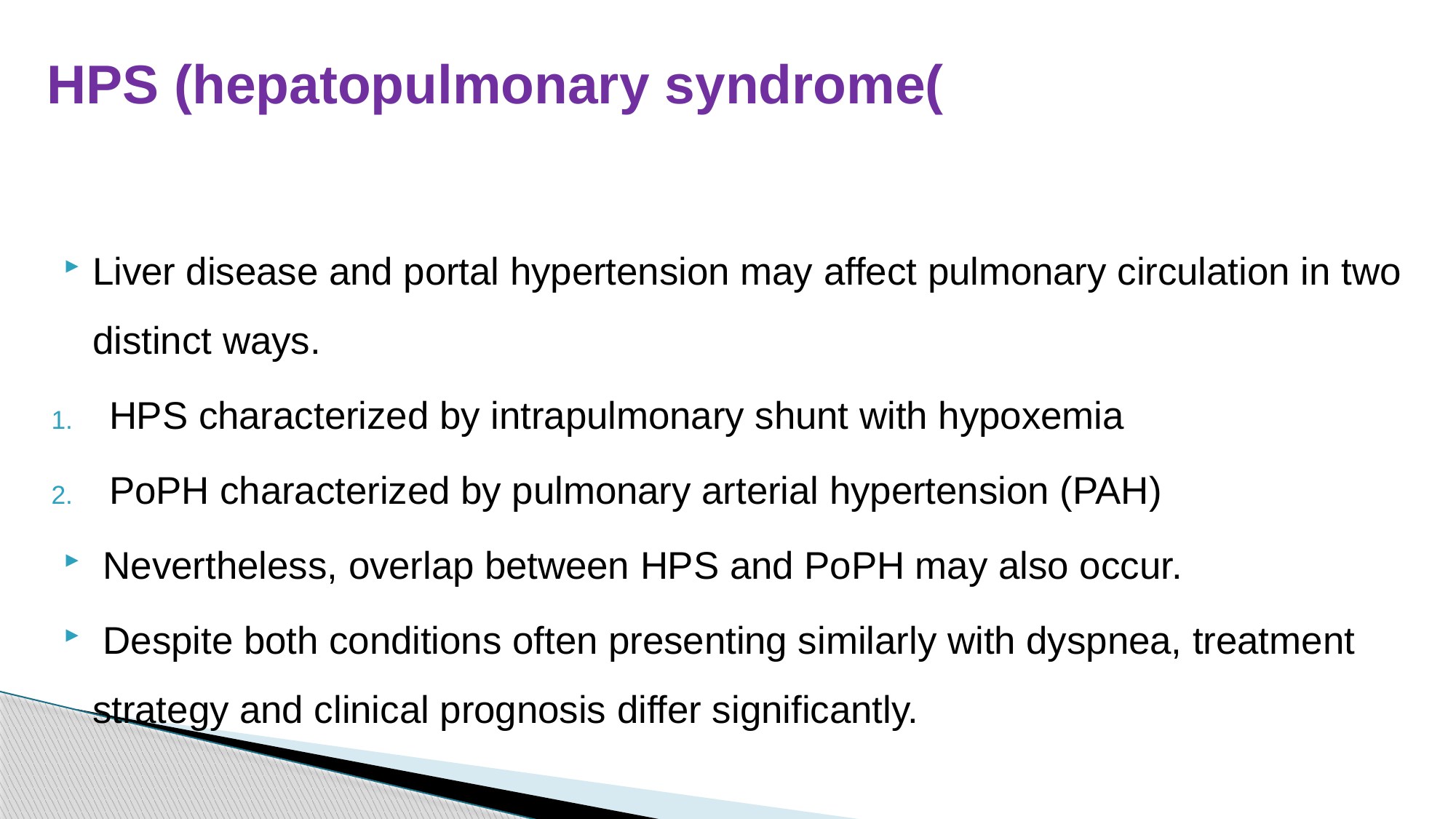

# HPS (hepatopulmonary syndrome(
Liver disease and portal hypertension may affect pulmonary circulation in two distinct ways.
HPS characterized by intrapulmonary shunt with hypoxemia
PoPH characterized by pulmonary arterial hypertension (PAH)
 Nevertheless, overlap between HPS and PoPH may also occur.
 Despite both conditions often presenting similarly with dyspnea, treatment strategy and clinical prognosis differ significantly.